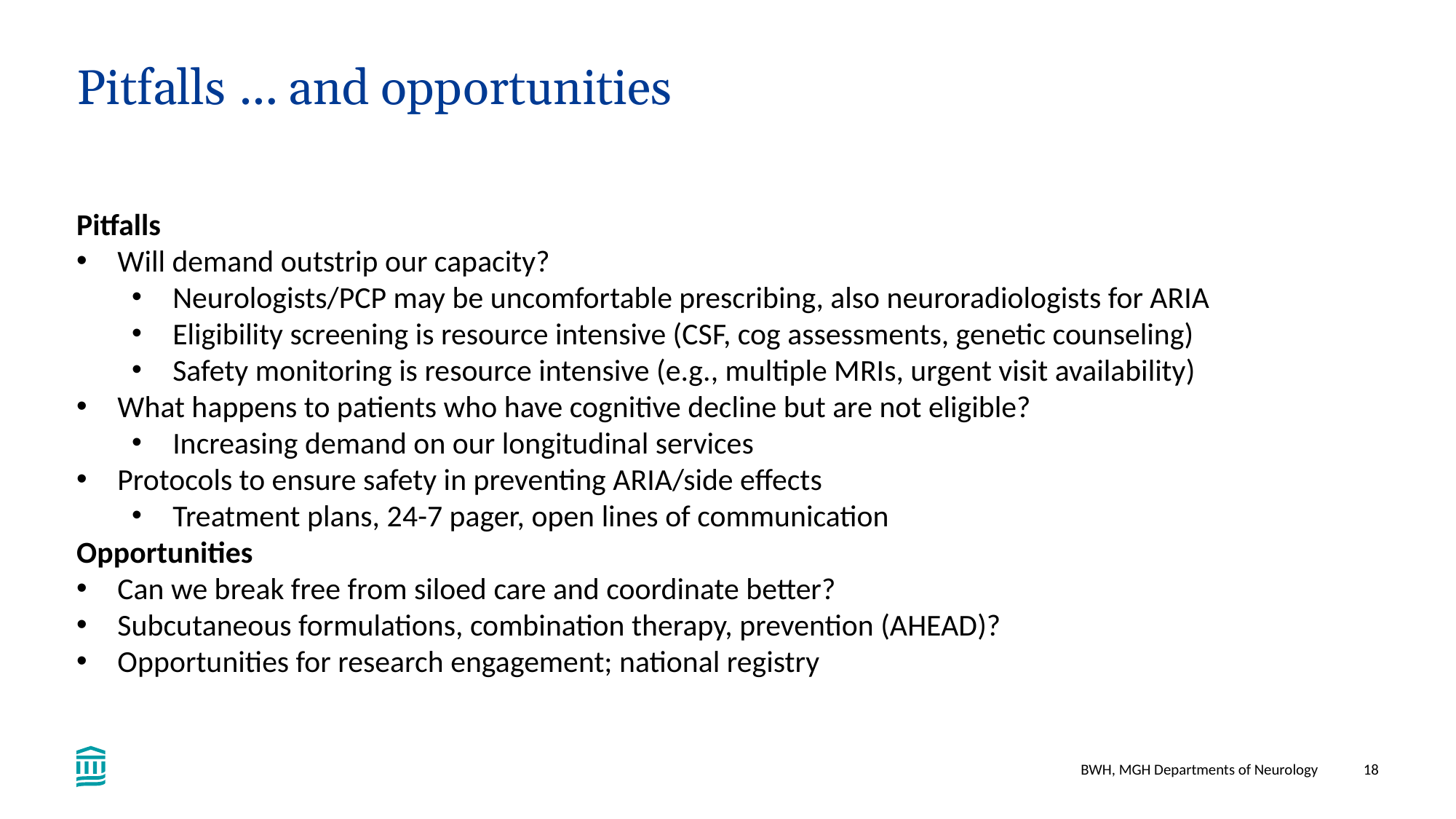

# Pitfalls … and opportunities
Pitfalls
Will demand outstrip our capacity?
Neurologists/PCP may be uncomfortable prescribing, also neuroradiologists for ARIA
Eligibility screening is resource intensive (CSF, cog assessments, genetic counseling)
Safety monitoring is resource intensive (e.g., multiple MRIs, urgent visit availability)
What happens to patients who have cognitive decline but are not eligible?
Increasing demand on our longitudinal services
Protocols to ensure safety in preventing ARIA/side effects
Treatment plans, 24-7 pager, open lines of communication
Opportunities
Can we break free from siloed care and coordinate better?
Subcutaneous formulations, combination therapy, prevention (AHEAD)?
Opportunities for research engagement; national registry

BWH, MGH Departments of Neurology